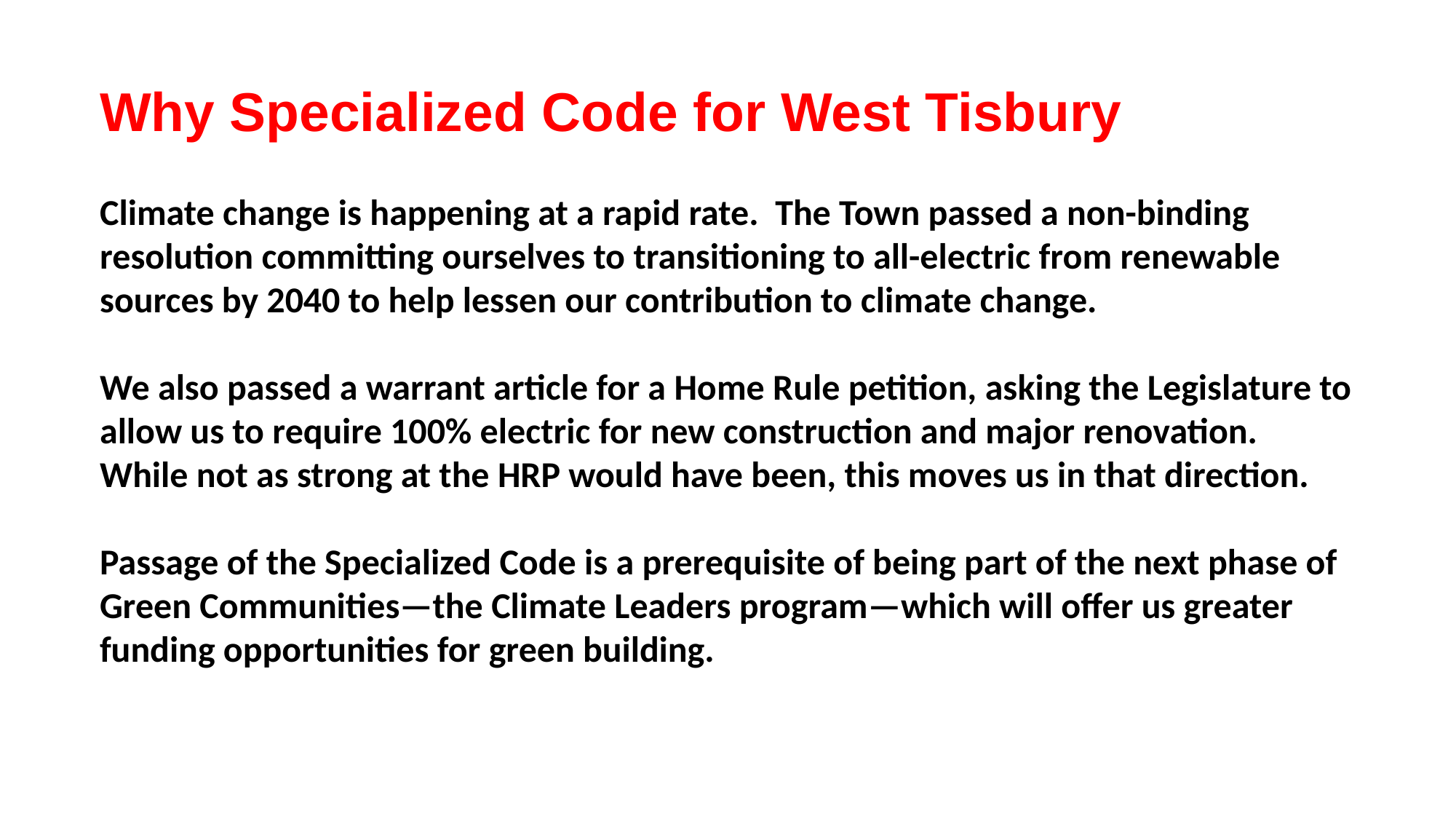

Why Specialized Code for West Tisbury
Climate change is happening at a rapid rate.  The Town passed a non-binding resolution committing ourselves to transitioning to all-electric from renewable sources by 2040 to help lessen our contribution to climate change.
We also passed a warrant article for a Home Rule petition, asking the Legislature to allow us to require 100% electric for new construction and major renovation.  While not as strong at the HRP would have been, this moves us in that direction.
 
Passage of the Specialized Code is a prerequisite of being part of the next phase of Green Communities—the Climate Leaders program—which will offer us greater funding opportunities for green building.